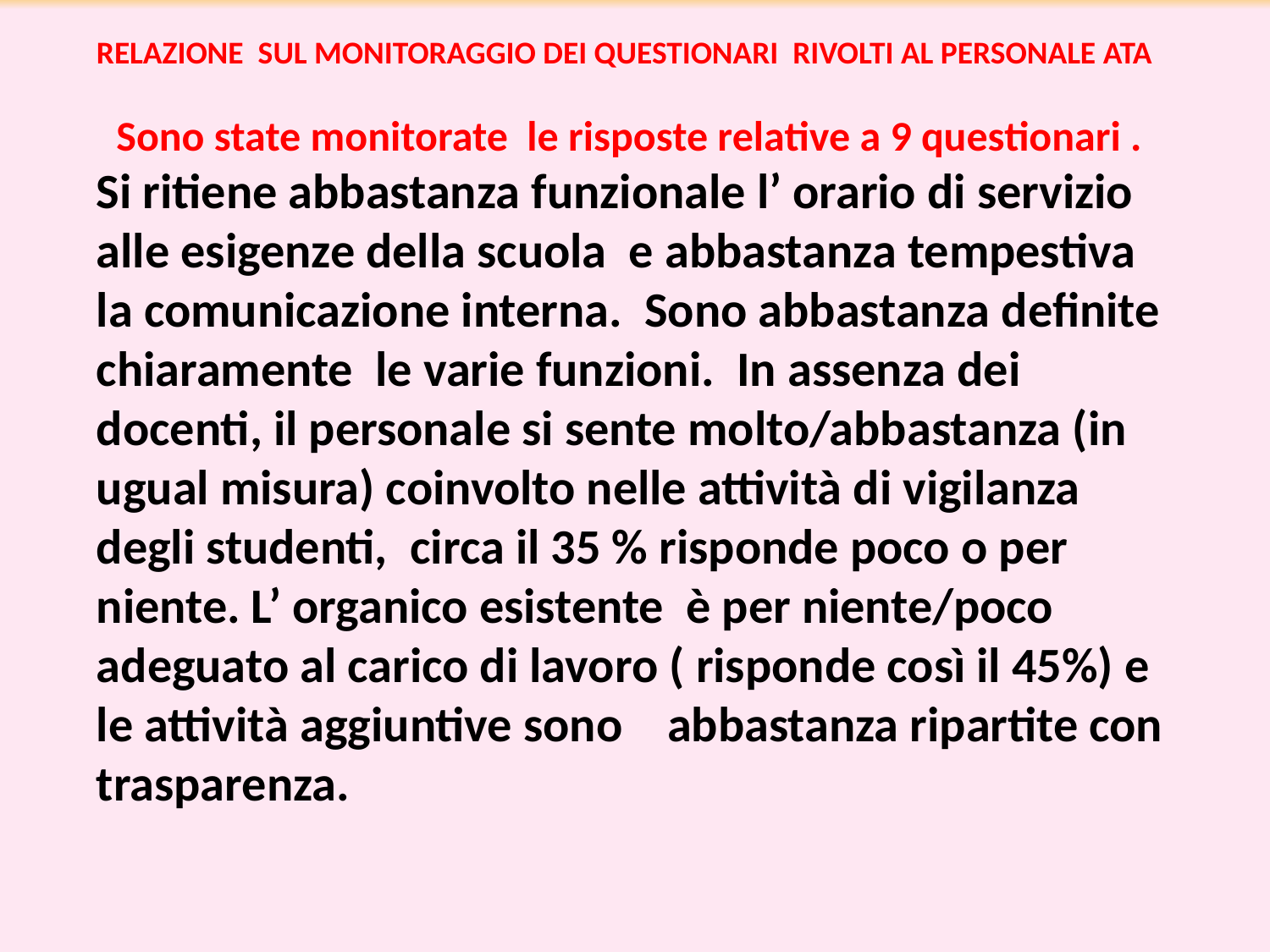

RELAZIONE  SUL MONITORAGGIO DEI QUESTIONARI  RIVOLTI AL PERSONALE ATA

Sono state monitorate  le risposte relative a 9 questionari .
Si ritiene abbastanza funzionale l’ orario di servizio alle esigenze della scuola  e abbastanza tempestiva la comunicazione interna.  Sono abbastanza definite chiaramente  le varie funzioni.  In assenza dei docenti, il personale si sente molto/abbastanza (in ugual misura) coinvolto nelle attività di vigilanza degli studenti,  circa il 35 % risponde poco o per niente. L’ organico esistente  è per niente/poco adeguato al carico di lavoro ( risponde così il 45%) e le attività aggiuntive sono    abbastanza ripartite con trasparenza.